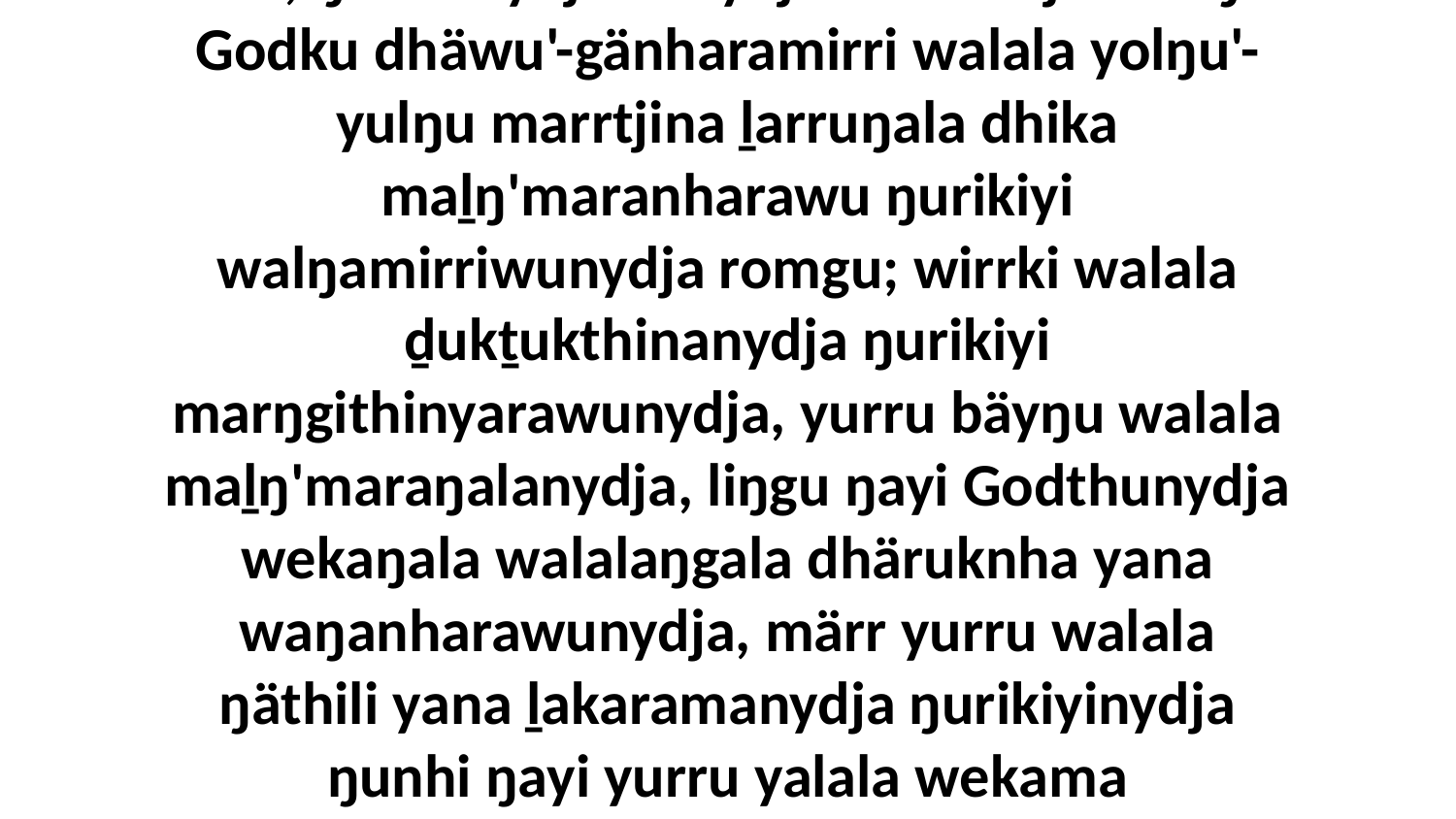

10 Yo, ŋäthilinydja benydja baman'tja wal'ŋu Godku dhäwu'-gänharamirri walala yolŋu'-yulŋu marrtjina ḻarruŋala dhika maḻŋ'maranharawu ŋurikiyi walŋamirriwunydja romgu; wirrki walala ḏukṯukthinanydja ŋurikiyi marŋgithinyarawunydja, yurru bäyŋu walala maḻŋ'maraŋalanydja, liŋgu ŋayi Godthunydja wekaŋala walalaŋgala dhäruknha yana waŋanharawunydja, märr yurru walala ŋäthili yana ḻakaramanydja ŋurikiyinydja ŋunhi ŋayi yurru yalala wekama ŋilimurrunha.